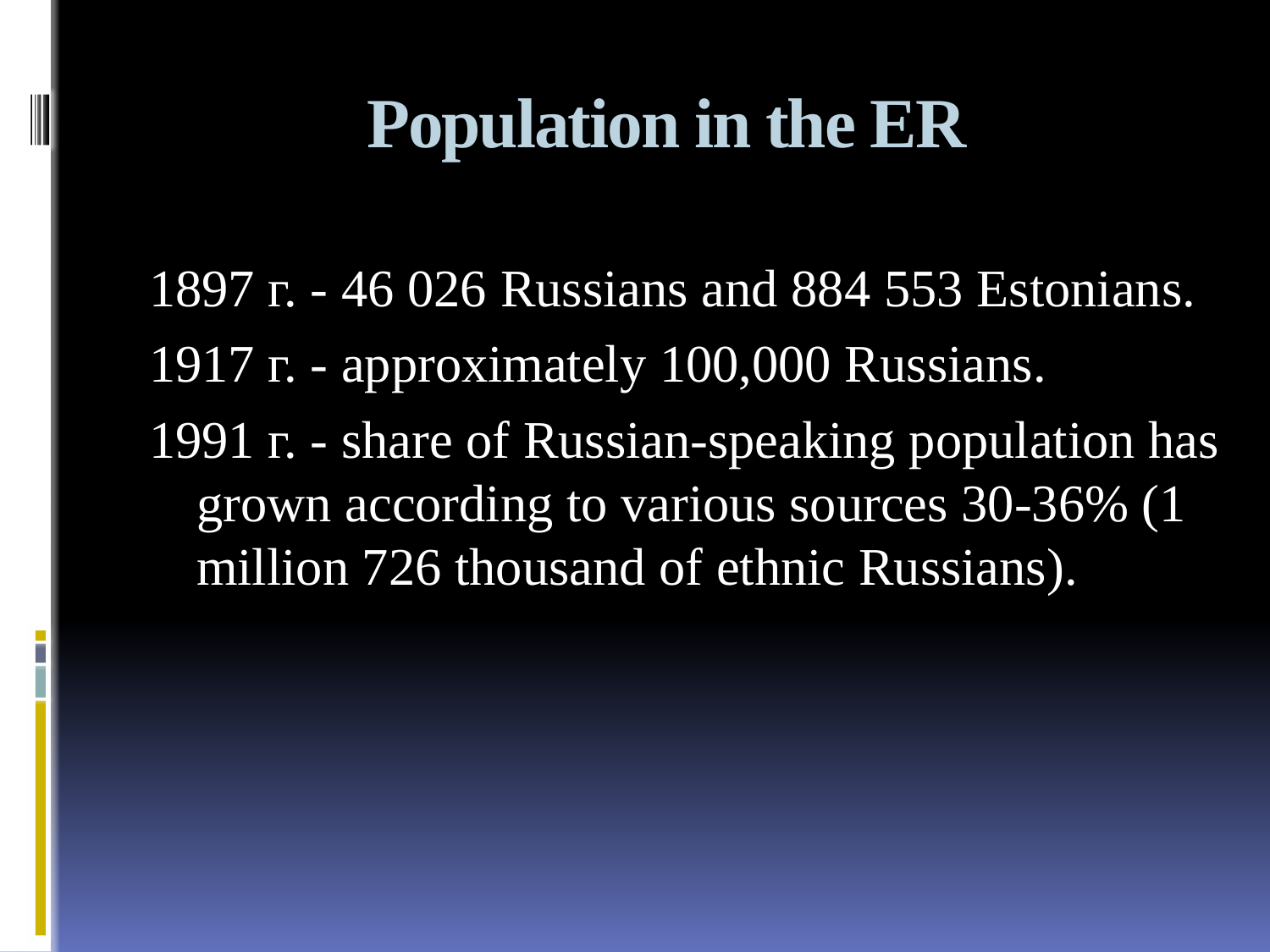

# Population in the ER
1897 г. - 46 026 Russians and 884 553 Estonians.
1917 г. - approximately 100,000 Russians.
1991 г. - share of Russian-speaking population has grown according to various sources 30-36% (1 million 726 thousand of ethnic Russians).